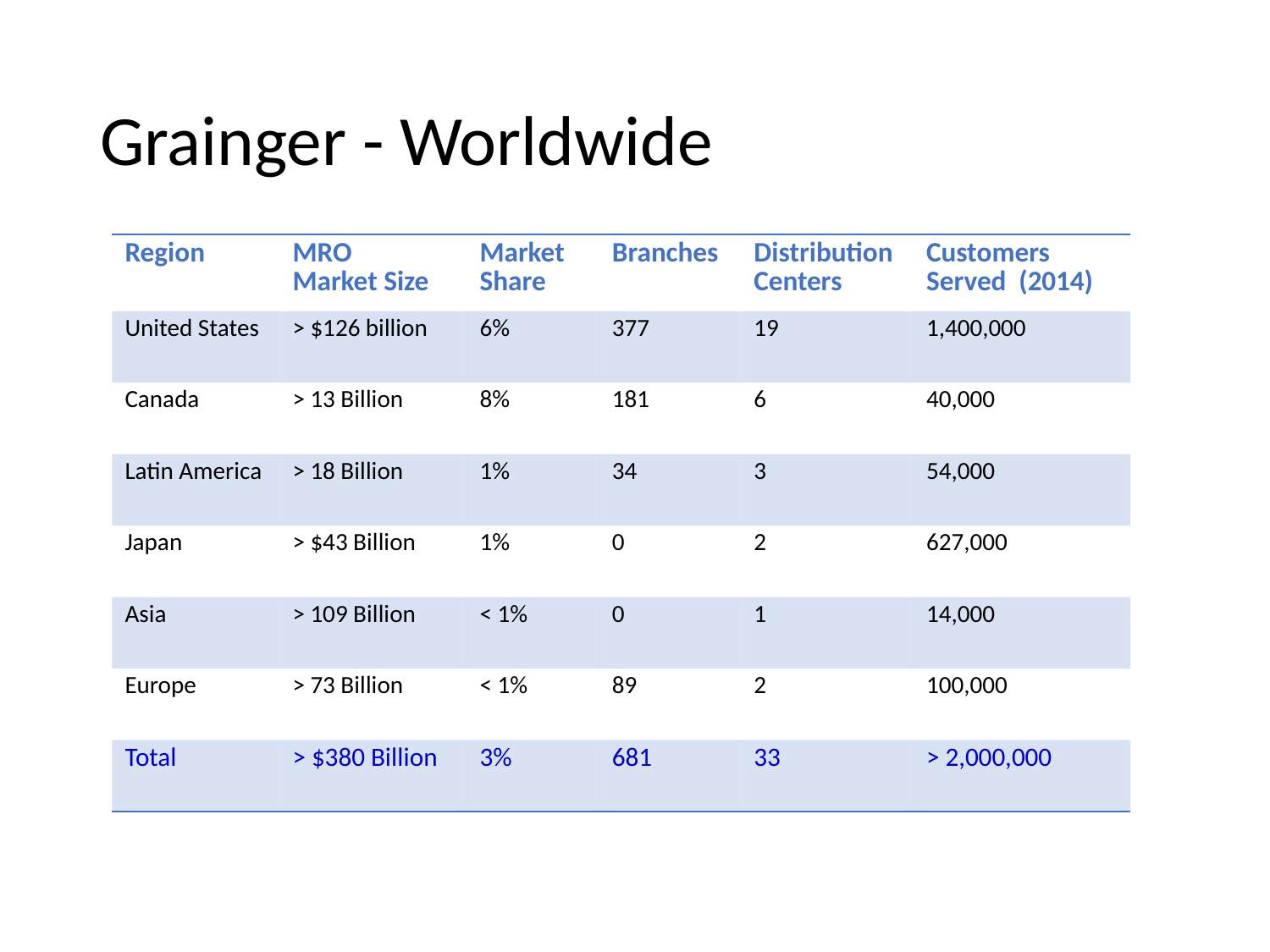

# Grainger - Worldwide
| Region | MRO Market Size | Market Share | Branches | Distribution Centers | Customers Served (2014) |
| --- | --- | --- | --- | --- | --- |
| United States | > $126 billion | 6% | 377 | 19 | 1,400,000 |
| Canada | > 13 Billion | 8% | 181 | 6 | 40,000 |
| Latin America | > 18 Billion | 1% | 34 | 3 | 54,000 |
| Japan | > $43 Billion | 1% | 0 | 2 | 627,000 |
| Asia | > 109 Billion | < 1% | 0 | 1 | 14,000 |
| Europe | > 73 Billion | < 1% | 89 | 2 | 100,000 |
| Total | > $380 Billion | 3% | 681 | 33 | > 2,000,000 |